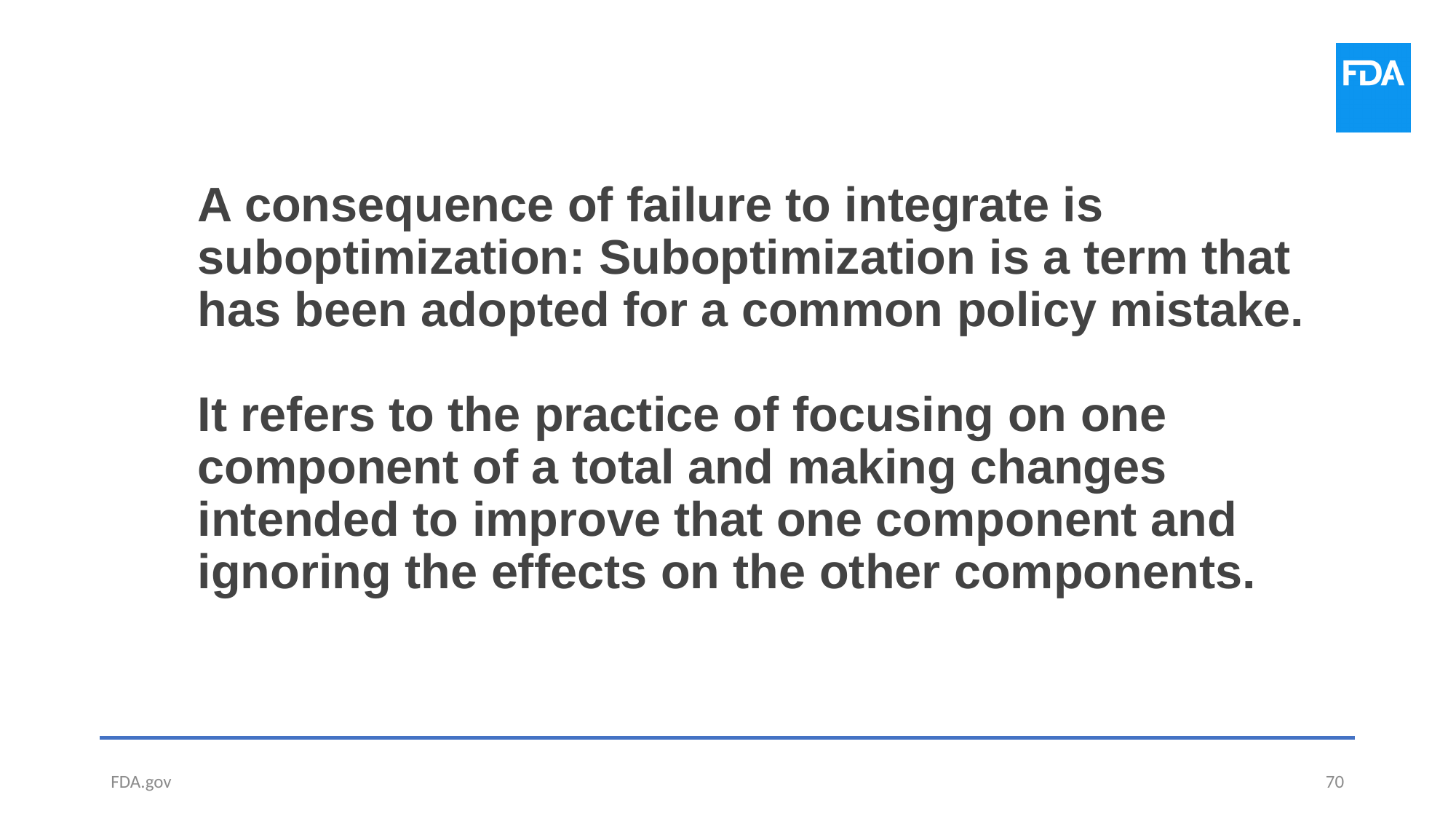

A consequence of failure to integrate is suboptimization: Suboptimization is a term that has been adopted for a common policy mistake.
It refers to the practice of focusing on one component of a total and making changes intended to improve that one component and ignoring the effects on the other components.
FDA.gov
70